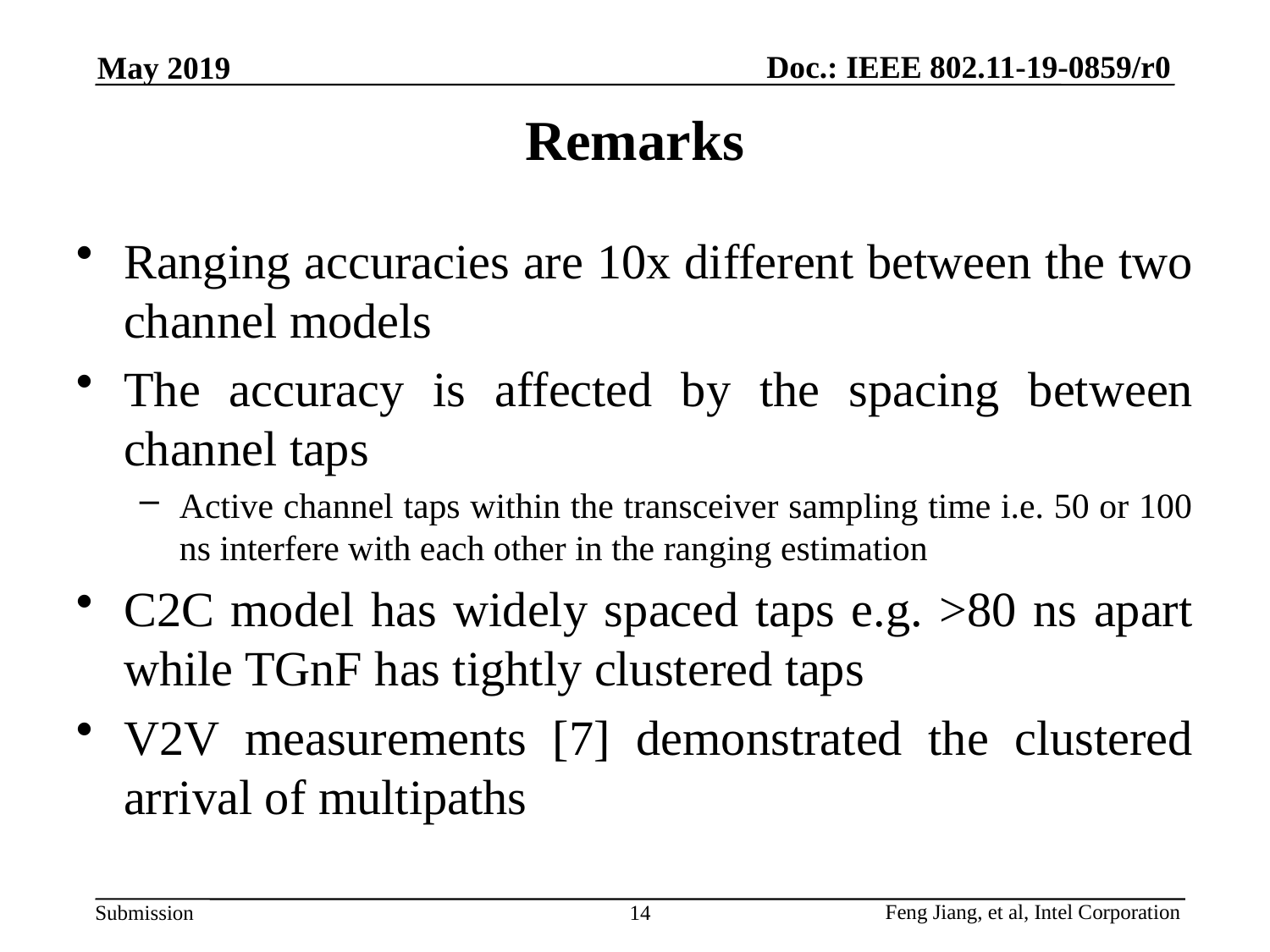

May 2019
# Remarks
Ranging accuracies are 10x different between the two channel models
The accuracy is affected by the spacing between channel taps
Active channel taps within the transceiver sampling time i.e. 50 or 100 ns interfere with each other in the ranging estimation
C2C model has widely spaced taps e.g. >80 ns apart while TGnF has tightly clustered taps
V2V measurements [7] demonstrated the clustered arrival of multipaths

14